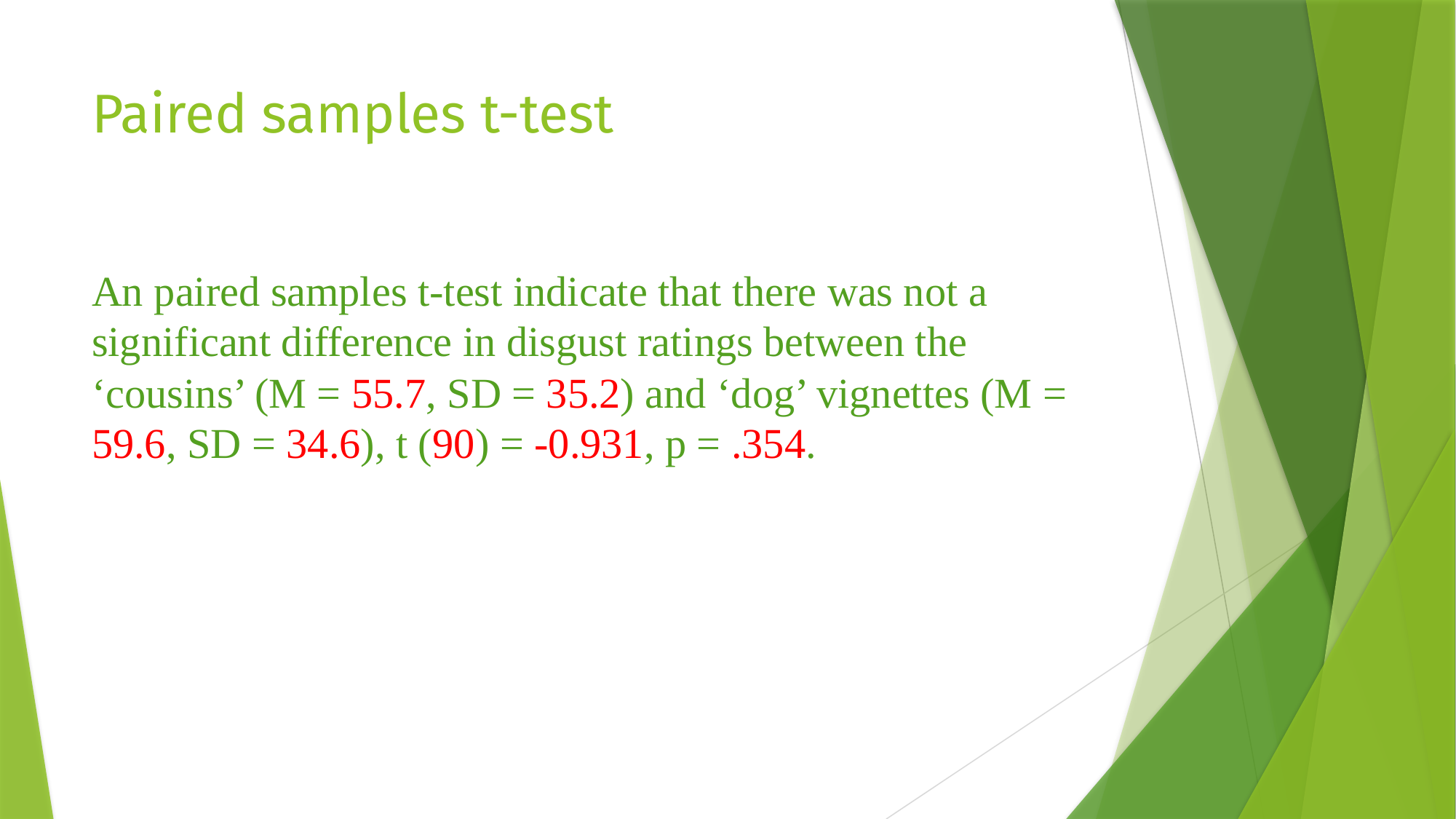

# Paired samples t-test
An paired samples t-test indicate that there was not a significant difference in disgust ratings between the ‘cousins’ (M = 55.7, SD = 35.2) and ‘dog’ vignettes (M = 59.6, SD = 34.6), t (90) = -0.931, p = .354.